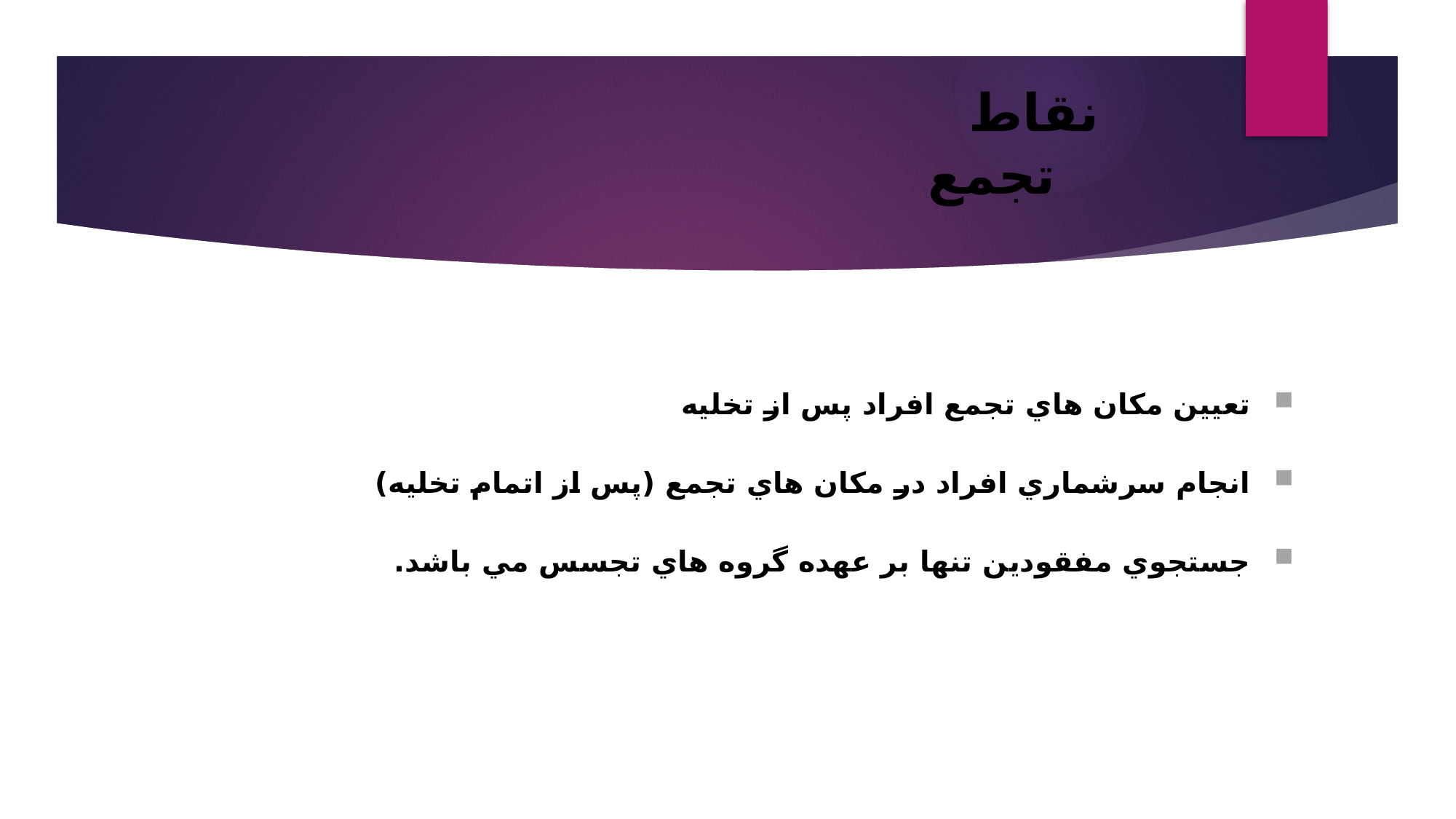

نقاط تجمع
تعيين مکان هاي تجمع افراد پس از تخليه
انجام سرشماري افراد در مکان هاي تجمع (پس از اتمام تخليه)
جستجوي مفقودين تنها بر عهده گروه هاي تجسس مي باشد.